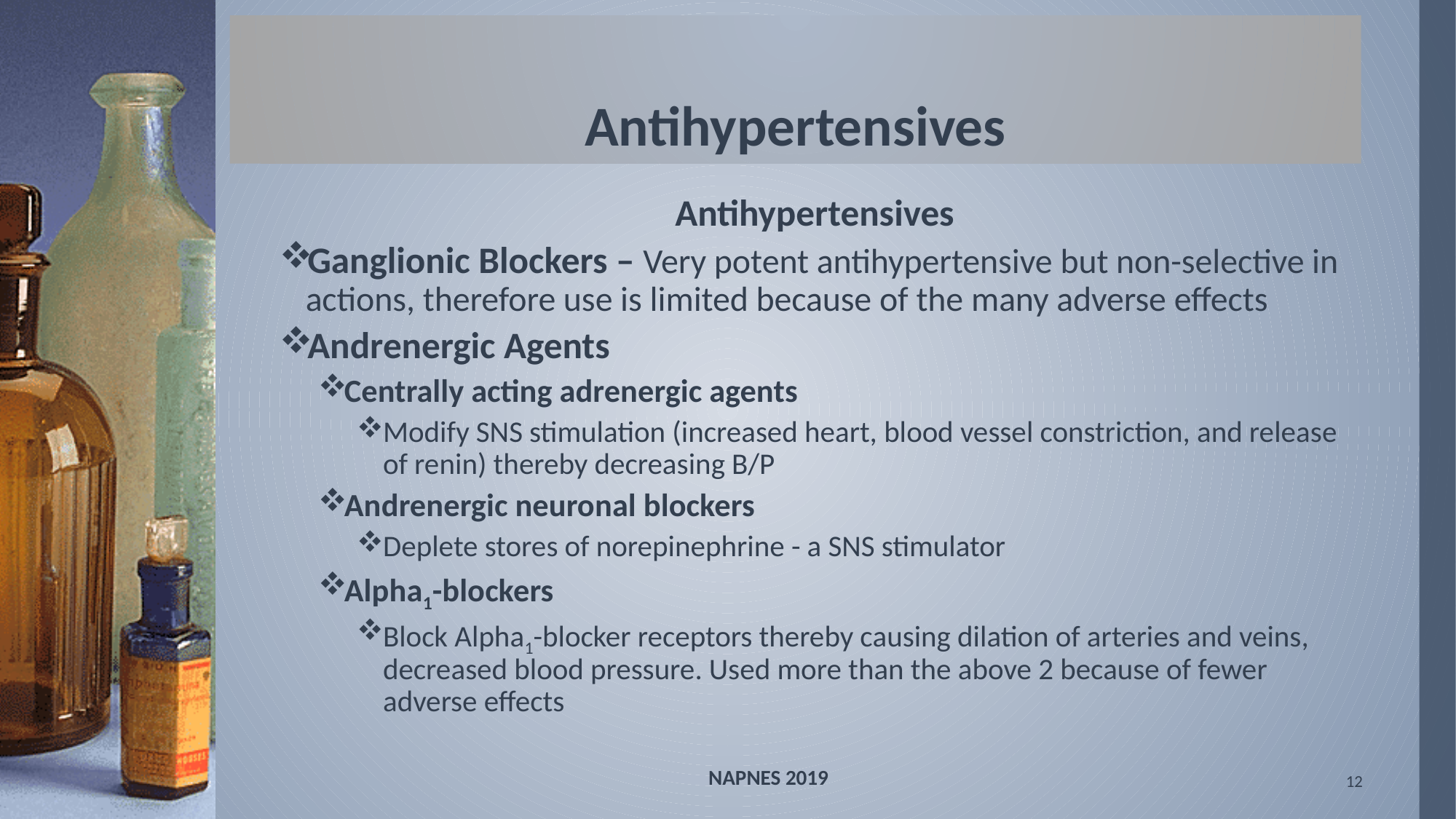

# Antihypertensives
Antihypertensives
Ganglionic Blockers – Very potent antihypertensive but non-selective in actions, therefore use is limited because of the many adverse effects
Andrenergic Agents
Centrally acting adrenergic agents
Modify SNS stimulation (increased heart, blood vessel constriction, and release of renin) thereby decreasing B/P
Andrenergic neuronal blockers
Deplete stores of norepinephrine - a SNS stimulator
Alpha1-blockers
Block Alpha1-blocker receptors thereby causing dilation of arteries and veins, decreased blood pressure. Used more than the above 2 because of fewer adverse effects
NAPNES 2019
12